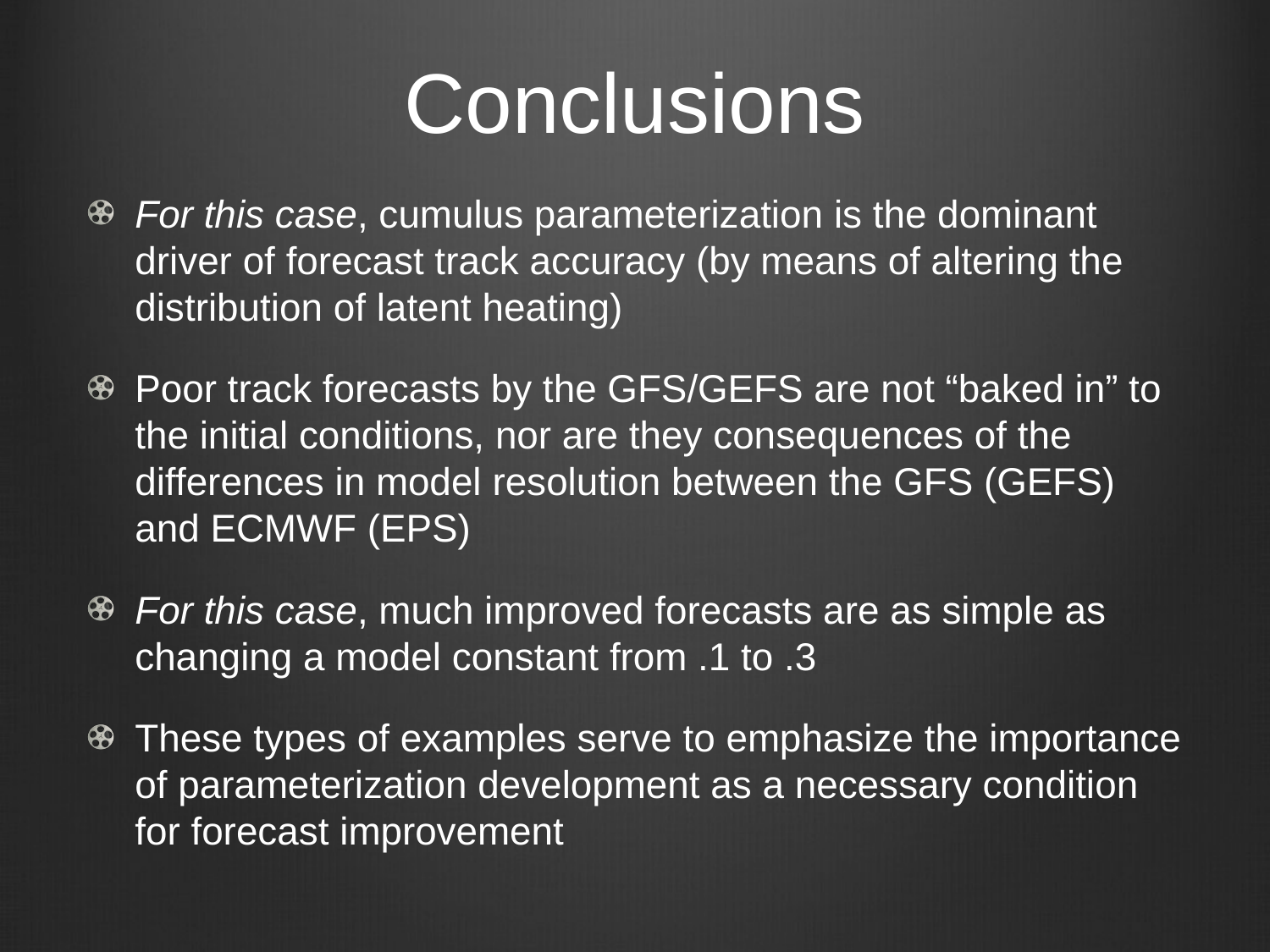

# Conclusions
For this case, cumulus parameterization is the dominant driver of forecast track accuracy (by means of altering the distribution of latent heating)
Poor track forecasts by the GFS/GEFS are not “baked in” to the initial conditions, nor are they consequences of the differences in model resolution between the GFS (GEFS) and ECMWF (EPS)
For this case, much improved forecasts are as simple as changing a model constant from .1 to .3
These types of examples serve to emphasize the importance of parameterization development as a necessary condition for forecast improvement